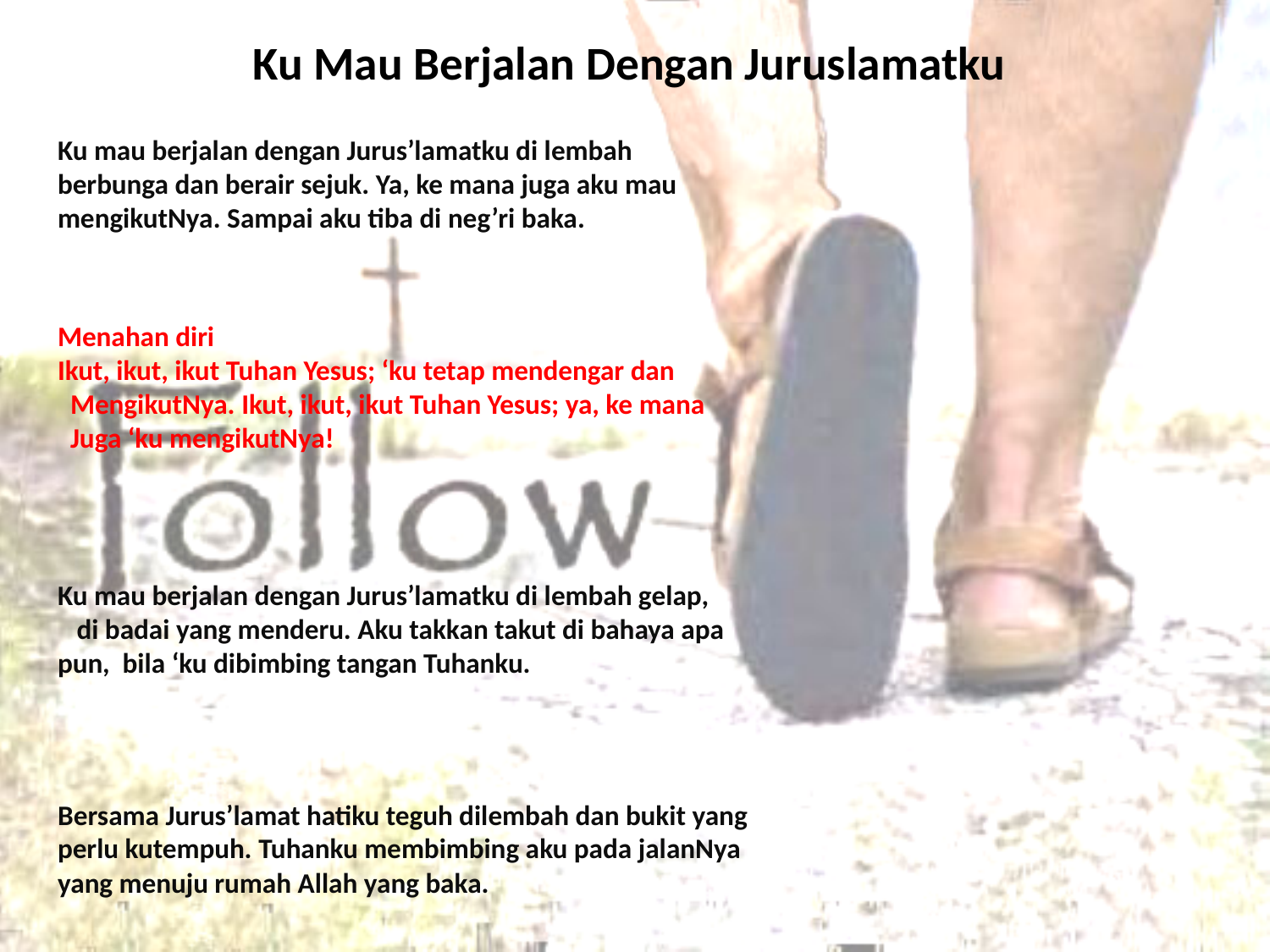

# Ku Mau Berjalan Dengan Juruslamatku
Ku mau berjalan dengan Jurus’lamatku di lembah                   berbunga dan berair sejuk. Ya, ke mana juga aku mau mengikutNya. Sampai aku tiba di neg’ri baka.

Menahan diri                                                                                       Ikut, ikut, ikut Tuhan Yesus; ‘ku tetap mendengar dan                  MengikutNya. Ikut, ikut, ikut Tuhan Yesus; ya, ke mana             Juga ‘ku mengikutNya!

Ku mau berjalan dengan Jurus’lamatku di lembah gelap,             di badai yang menderu. Aku takkan takut di bahaya apa pun,  bila ‘ku dibimbing tangan Tuhanku.

Bersama Jurus’lamat hatiku teguh dilembah dan bukit yang perlu kutempuh. Tuhanku membimbing aku pada jalanNya yang menuju rumah Allah yang baka.